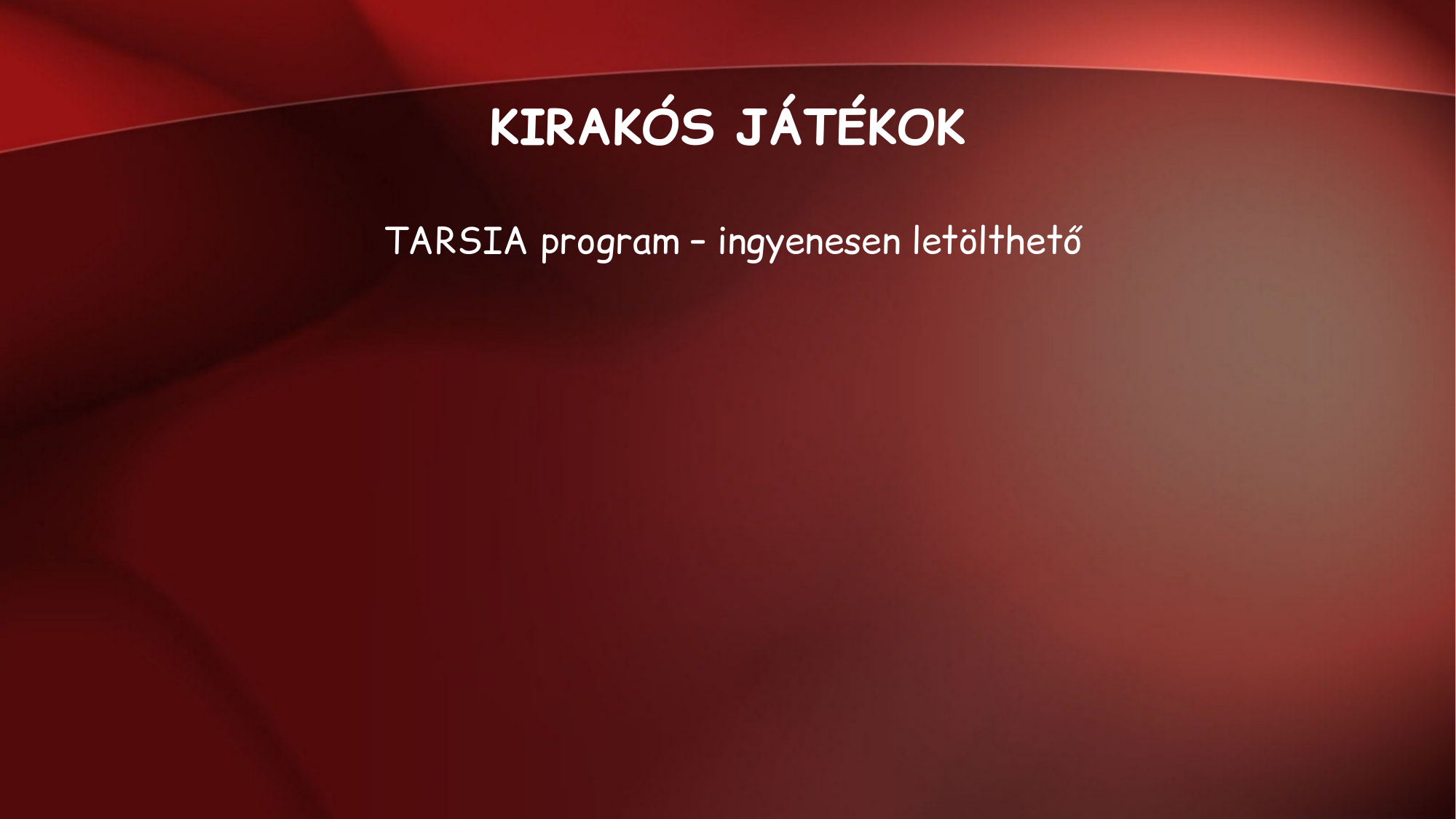

# KIRAKÓS JÁTÉKOK
 TARSIA program – ingyenesen letölthető